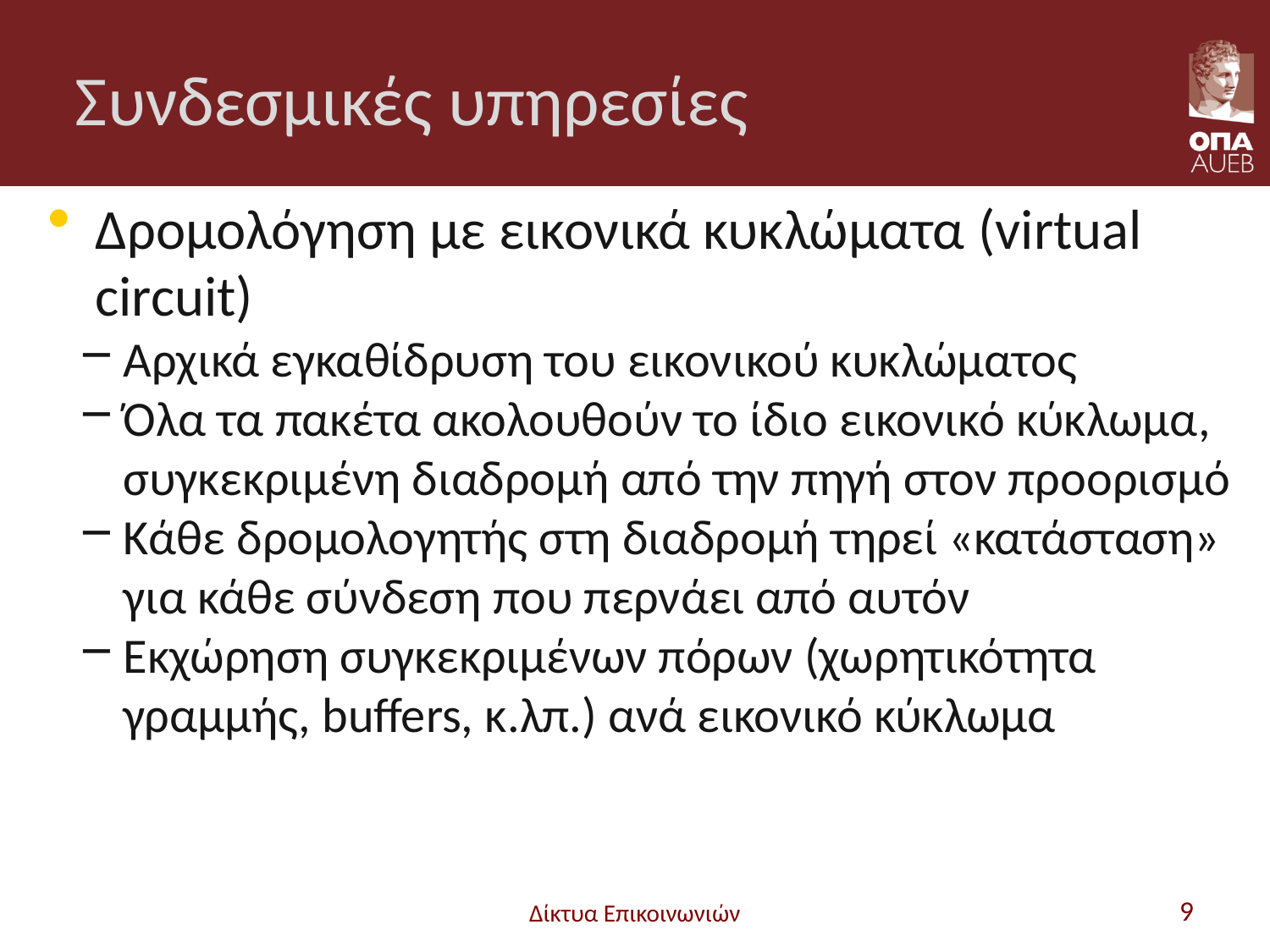

# Συνδεσμικές υπηρεσίες
Δρομολόγηση με εικονικά κυκλώματα (virtual circuit)
Αρχικά εγκαθίδρυση του εικονικού κυκλώματος
Όλα τα πακέτα ακολουθούν το ίδιο εικονικό κύκλωμα, συγκεκριμένη διαδρομή από την πηγή στον προορισμό
Κάθε δρομολογητής στη διαδρομή τηρεί «κατάσταση» για κάθε σύνδεση που περνάει από αυτόν
Εκχώρηση συγκεκριμένων πόρων (χωρητικότητα γραμμής, buffers, κ.λπ.) ανά εικονικό κύκλωμα
Δίκτυα Επικοινωνιών
9